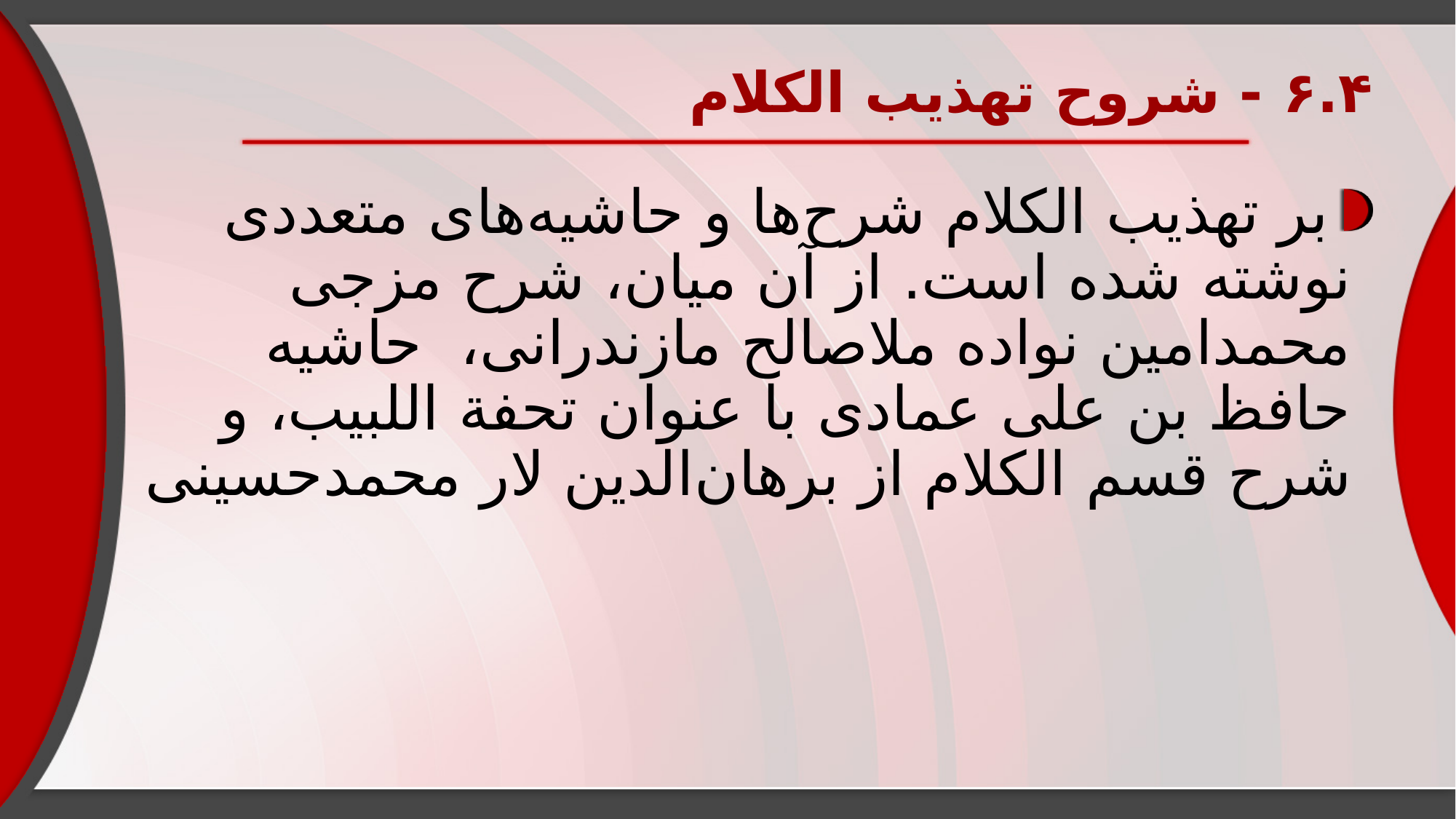

# ۶.۴ - شروح تهذیب الکلام
بر تهذیب الکلام شرح‌ها و حاشیه‌های متعددی نوشته شده است. از آن میان، شرح مزجی محمدامین نواده ملاصالح مازندرانی،  حاشیه حافظ بن علی عمادی با عنوان تحفة اللبیب، و شرح قسم الکلام از برهان‌الدین لار محمدحسینی